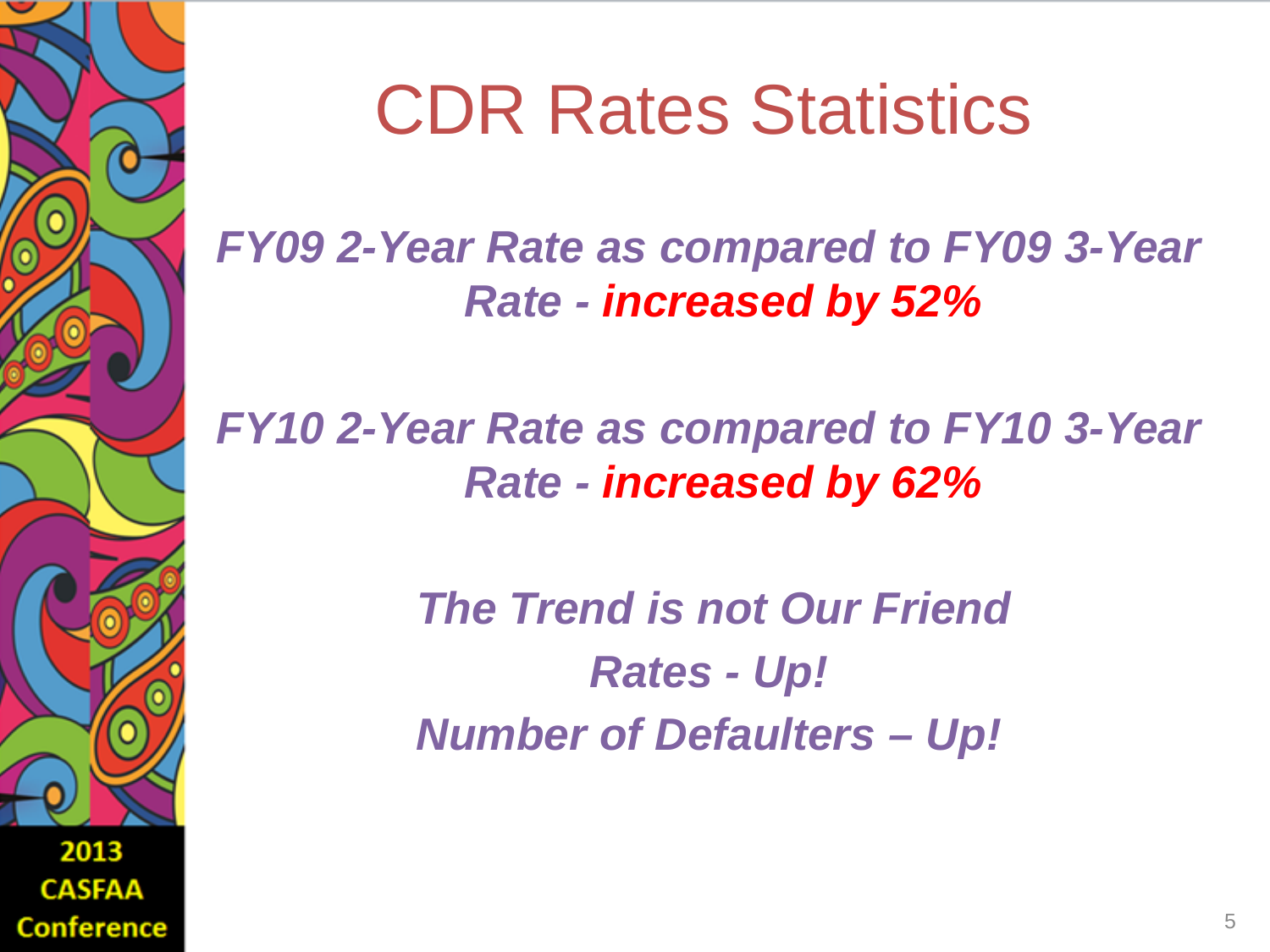

# CDR Rates Statistics
FY09 2-Year Rate as compared to FY09 3-Year Rate - increased by 52%

FY10 2-Year Rate as compared to FY10 3-Year Rate - increased by 62%

 The Trend is not Our Friend
Rates - Up!
Number of Defaulters – Up!

5